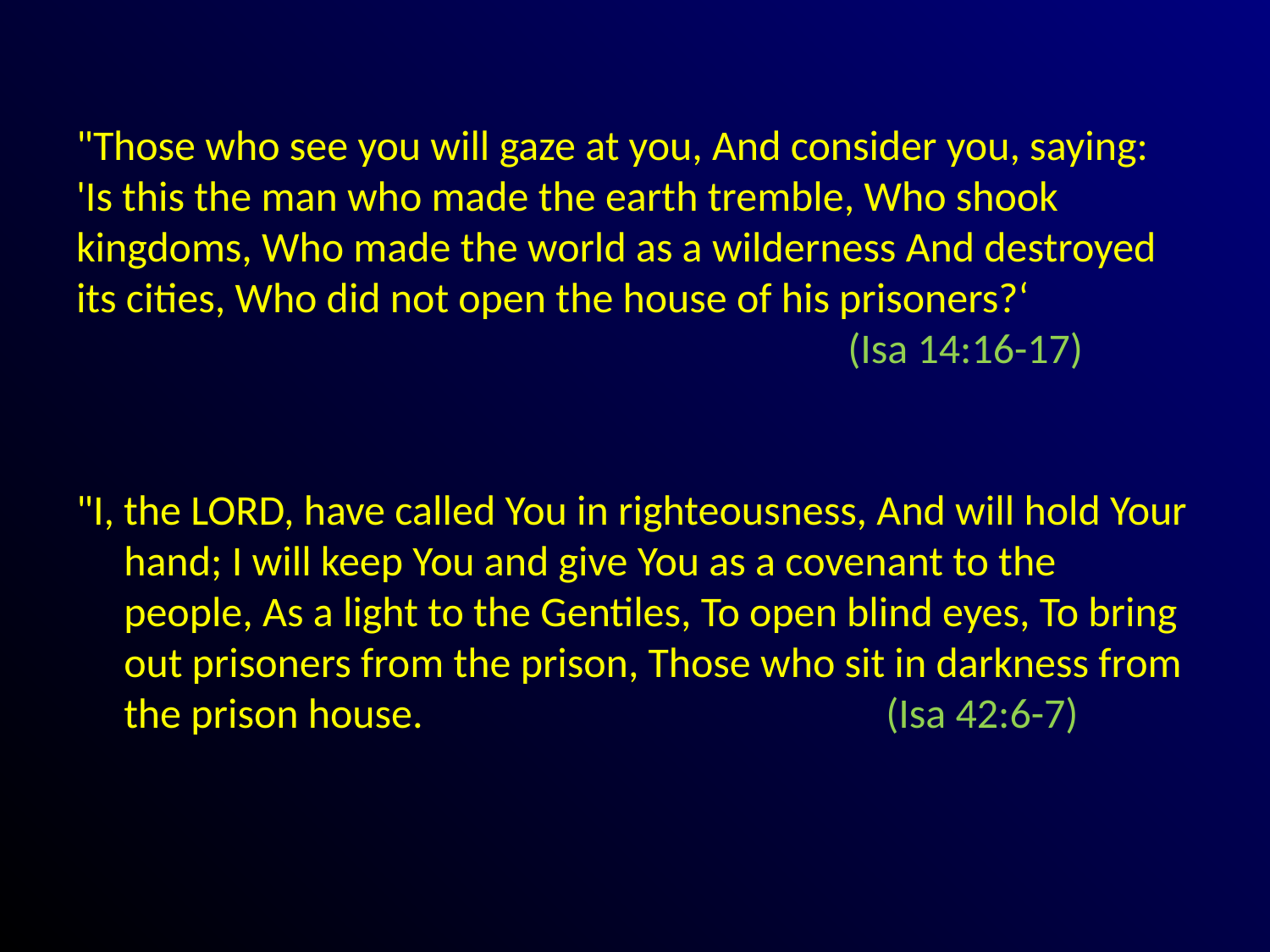

# "Those who see you will gaze at you, And consider you, saying: 'Is this the man who made the earth tremble, Who shook kingdoms, Who made the world as a wilderness And destroyed its cities, Who did not open the house of his prisoners?‘							 (Isa 14:16-17)
"I, the LORD, have called You in righteousness, And will hold Your hand; I will keep You and give You as a covenant to the people, As a light to the Gentiles, To open blind eyes, To bring out prisoners from the prison, Those who sit in darkness from the prison house. 				(Isa 42:6-7)